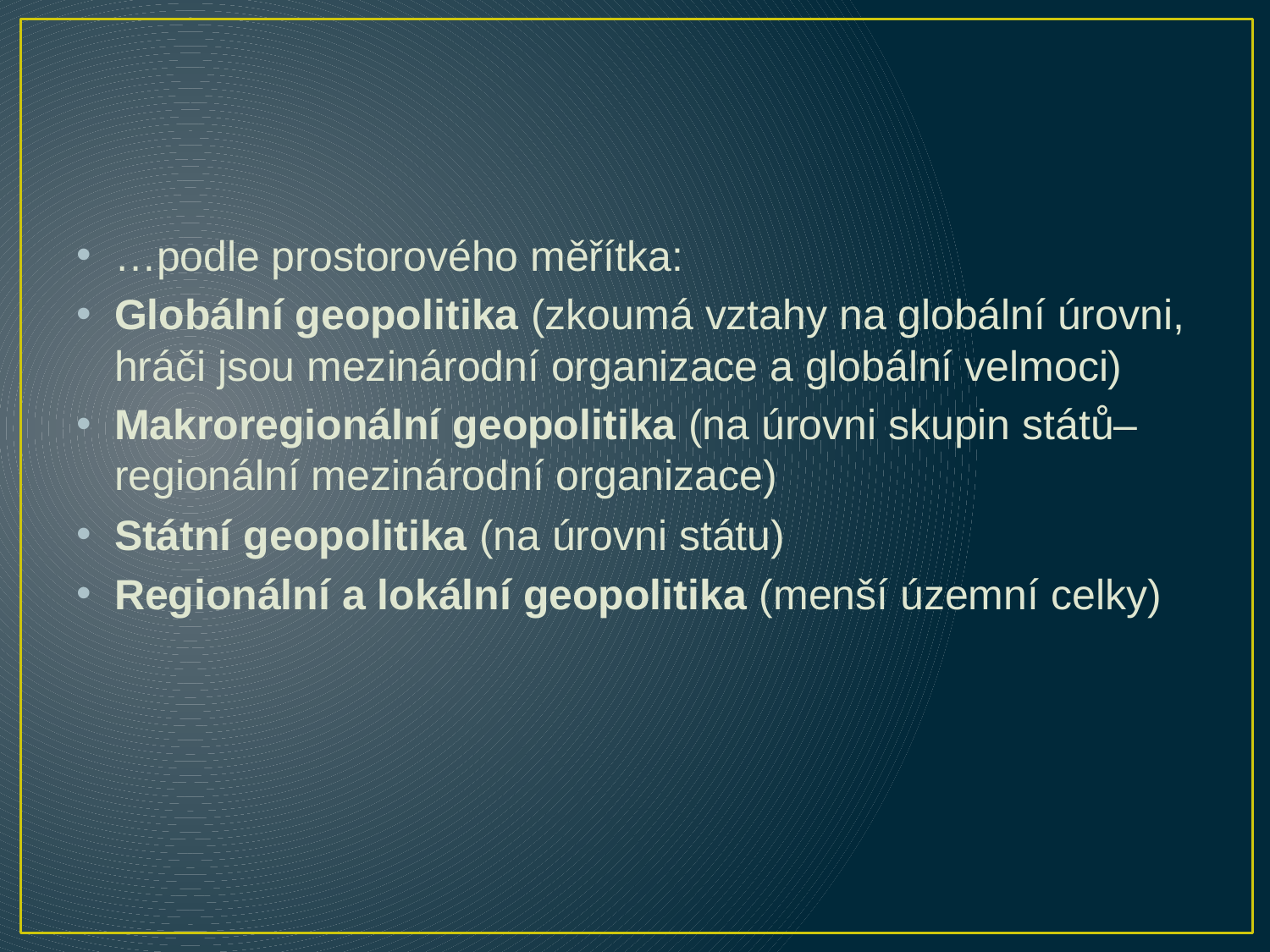

#
…podle prostorového měřítka:
Globální geopolitika (zkoumá vztahy na globální úrovni, hráči jsou mezinárodní organizace a globální velmoci)
Makroregionální geopolitika (na úrovni skupin států–regionální mezinárodní organizace)
Státní geopolitika (na úrovni státu)
Regionální a lokální geopolitika (menší územní celky)